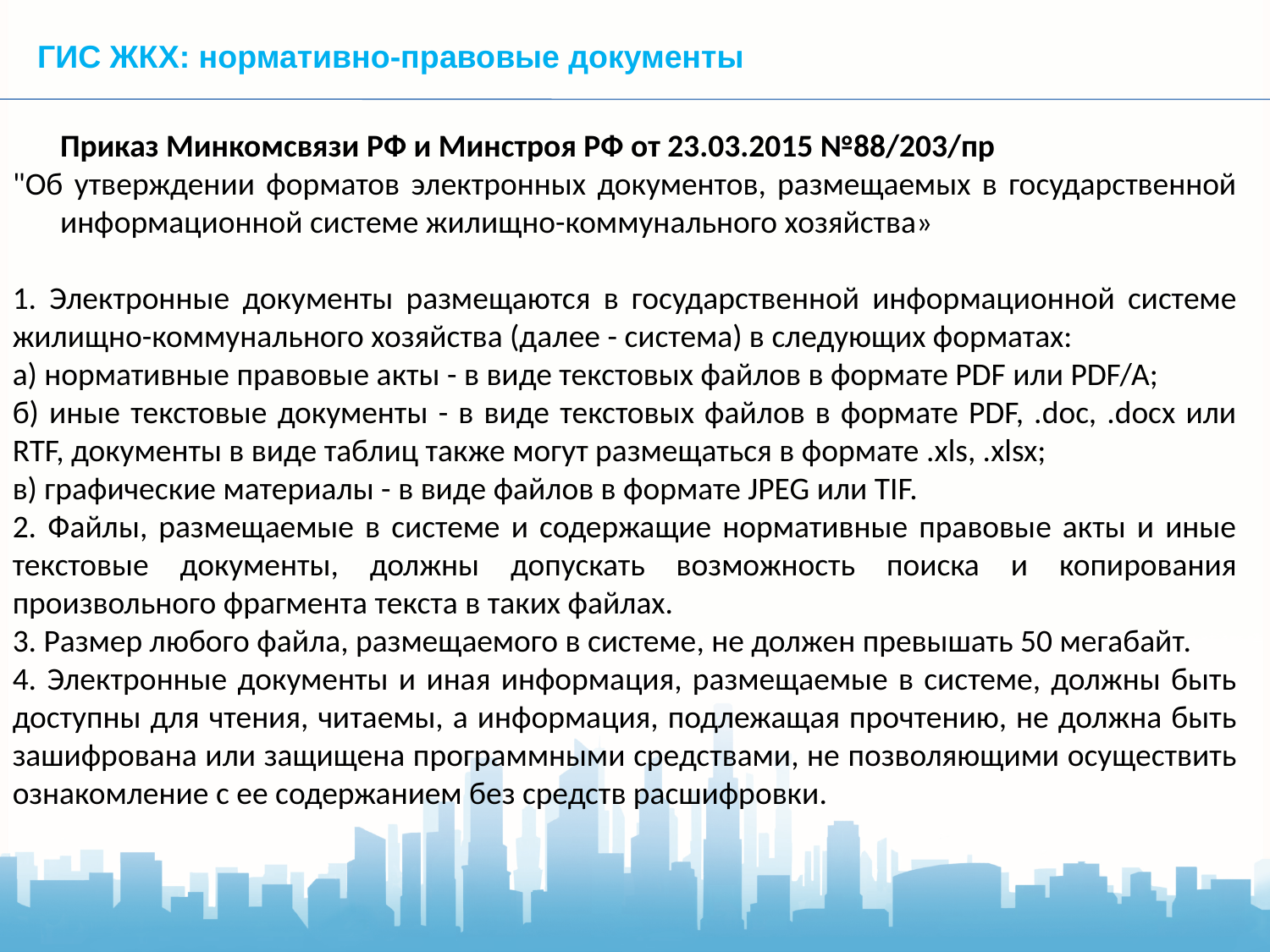

ГИС ЖКХ: нормативно-правовые документы
	Приказ Минкомсвязи РФ и Минстроя РФ от 23.03.2015 №88/203/пр
"Об утверждении форматов электронных документов, размещаемых в государственной информационной системе жилищно-коммунального хозяйства»

1. Электронные документы размещаются в государственной информационной системе жилищно-коммунального хозяйства (далее - система) в следующих форматах:
а) нормативные правовые акты - в виде текстовых файлов в формате PDF или PDF/A;
б) иные текстовые документы - в виде текстовых файлов в формате PDF, .doc, .docx или RTF, документы в виде таблиц также могут размещаться в формате .xls, .xlsx;
в) графические материалы - в виде файлов в формате JPEG или TIF.
2. Файлы, размещаемые в системе и содержащие нормативные правовые акты и иные текстовые документы, должны допускать возможность поиска и копирования произвольного фрагмента текста в таких файлах.
3. Размер любого файла, размещаемого в системе, не должен превышать 50 мегабайт.
4. Электронные документы и иная информация, размещаемые в системе, должны быть доступны для чтения, читаемы, а информация, подлежащая прочтению, не должна быть зашифрована или защищена программными средствами, не позволяющими осуществить ознакомление с ее содержанием без средств расшифровки.